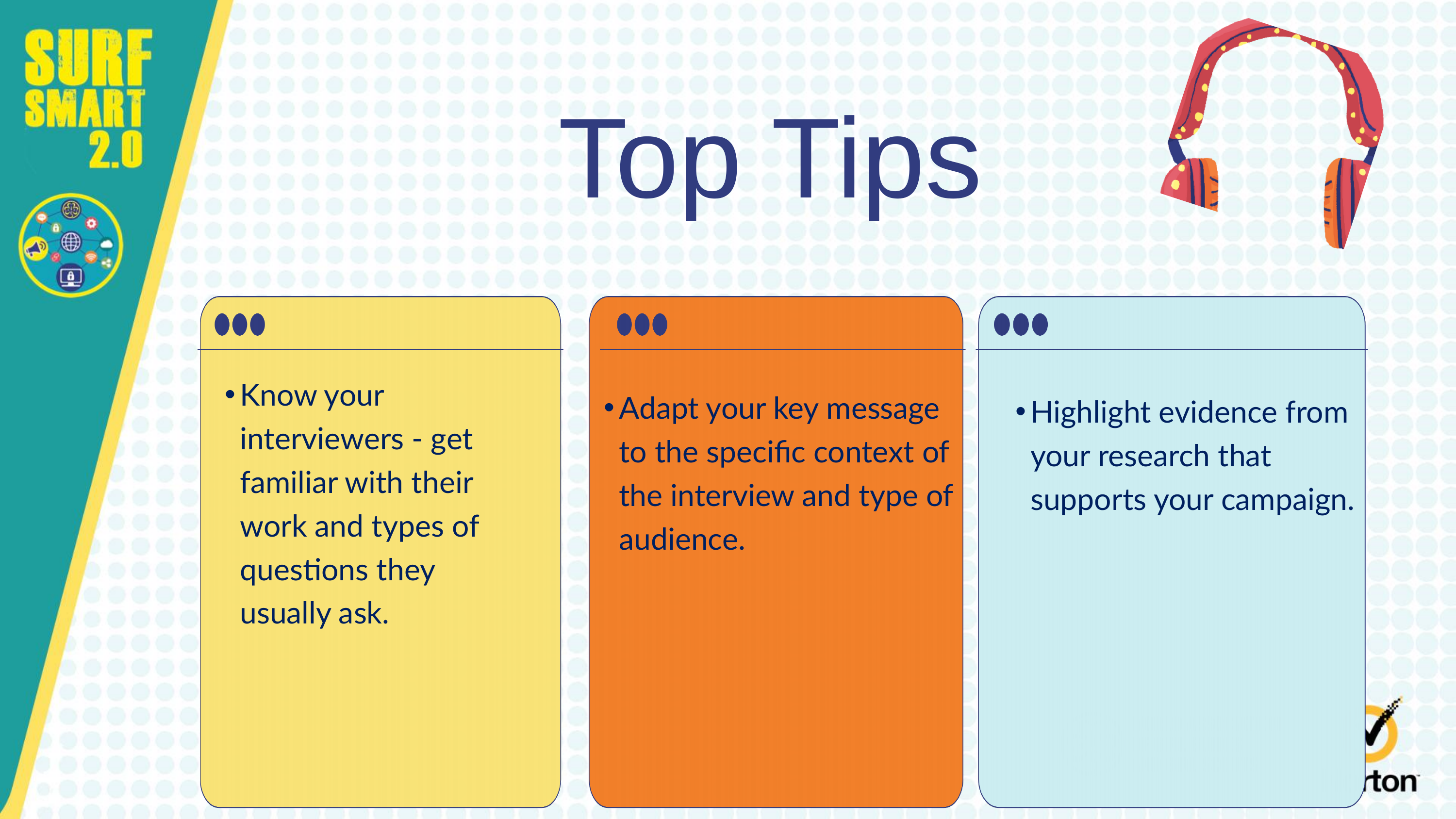

Top Tips

Know your interviewers - get familiar with their work and types of questions they usually ask.
Adapt your key message to the specific context of the interview and type of audience.
Highlight evidence from your research that supports your campaign.